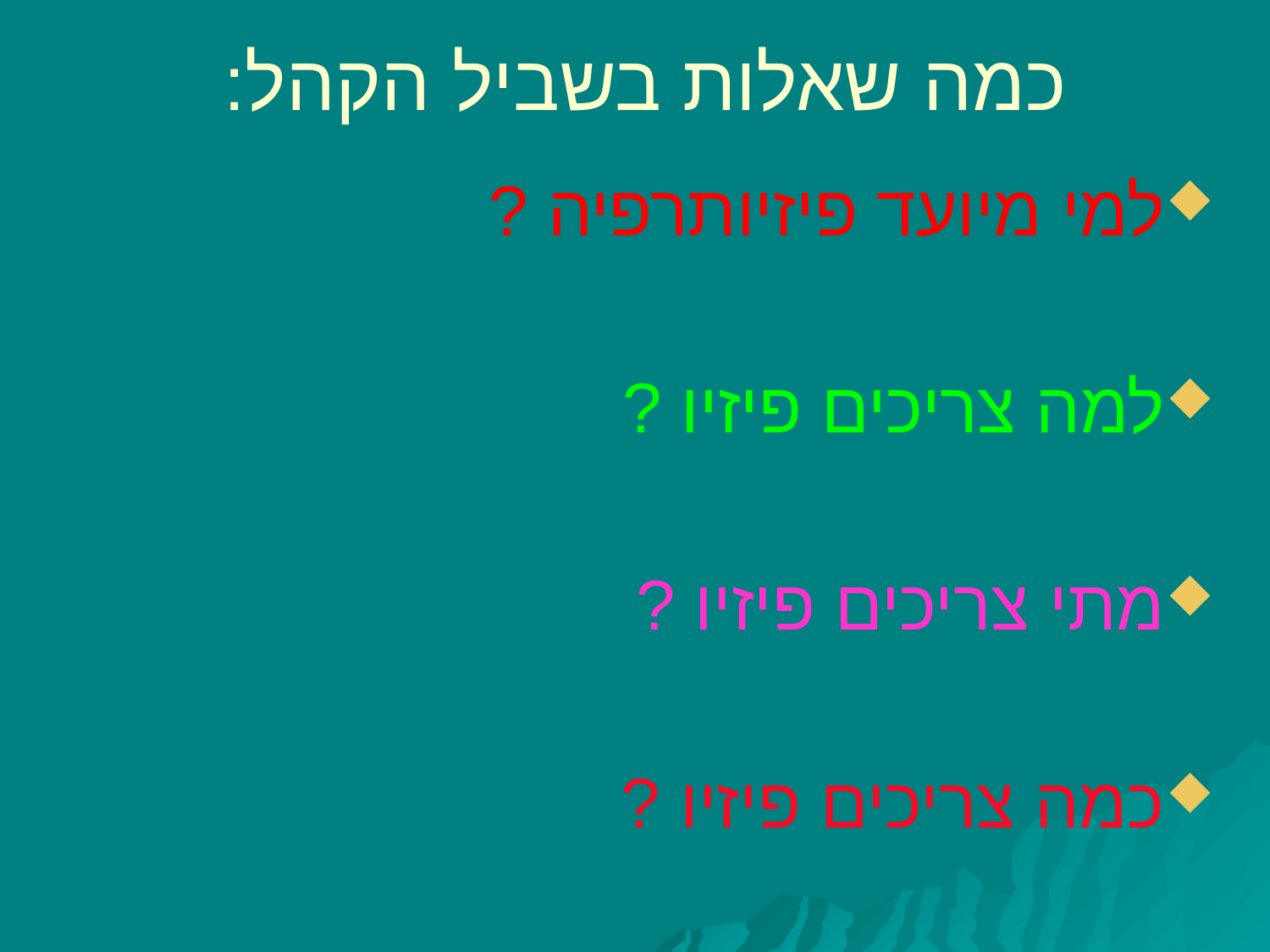

# כמה שאלות בשביל הקהל:
למי מיועד פיזיותרפיה ?

למה צריכים פיזיו ?

מתי צריכים פיזיו ?

כמה צריכים פיזיו ?